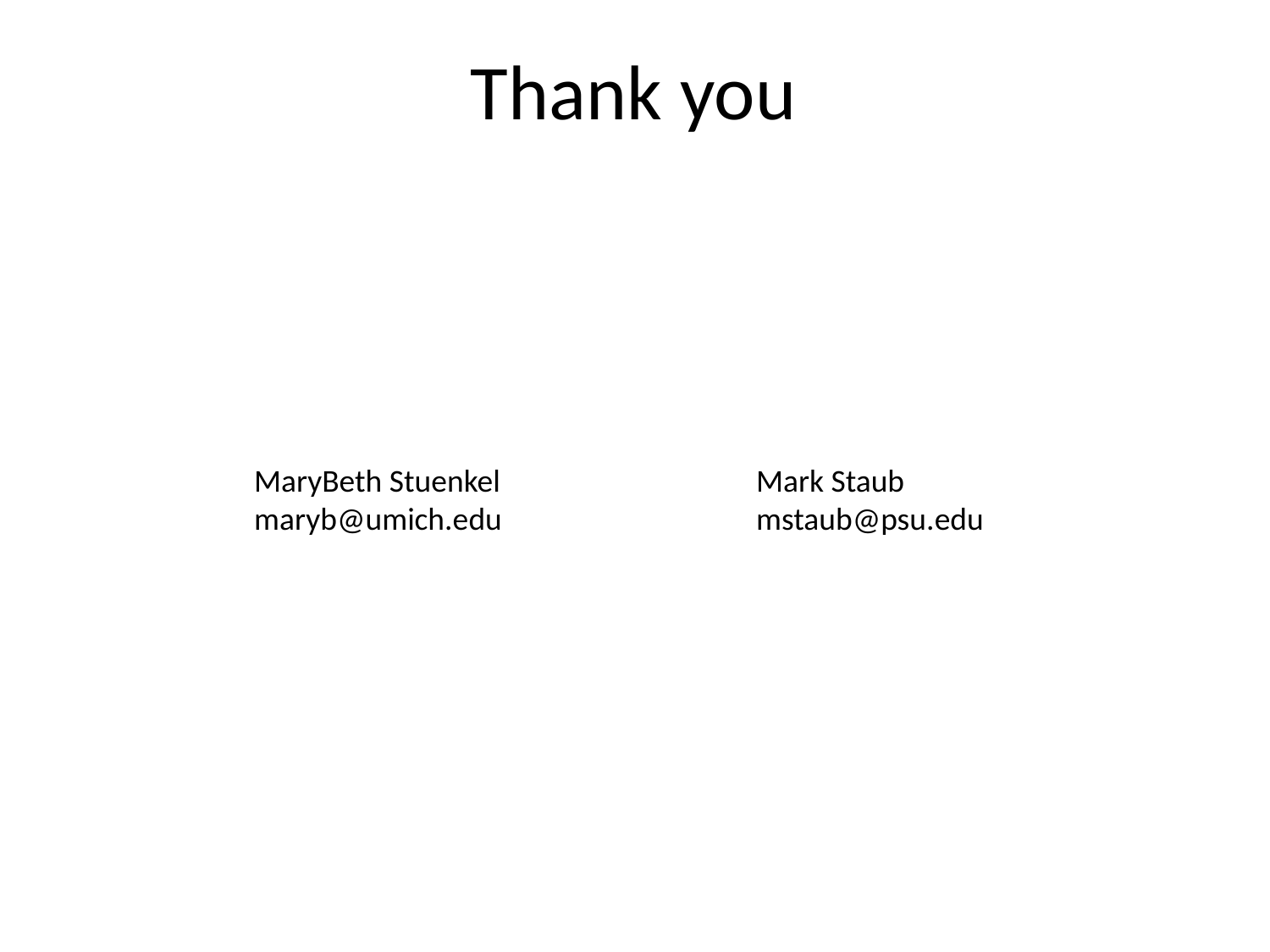

Thank you
MaryBeth Stuenkel
maryb@umich.edu
Mark Staub
mstaub@psu.edu